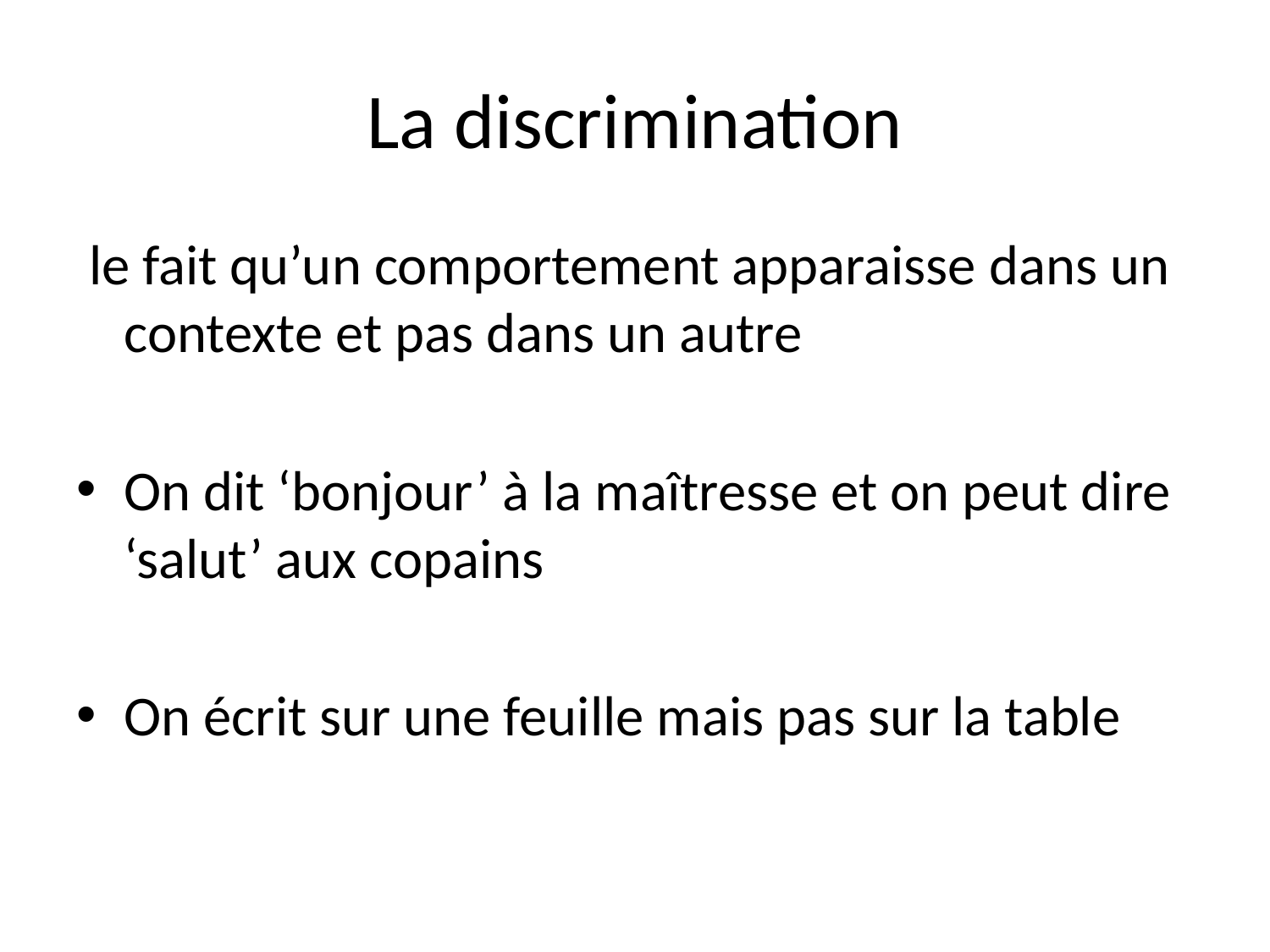

# La discrimination
 le fait qu’un comportement apparaisse dans un contexte et pas dans un autre

On dit ‘bonjour’ à la maîtresse et on peut dire ‘salut’ aux copains

On écrit sur une feuille mais pas sur la table